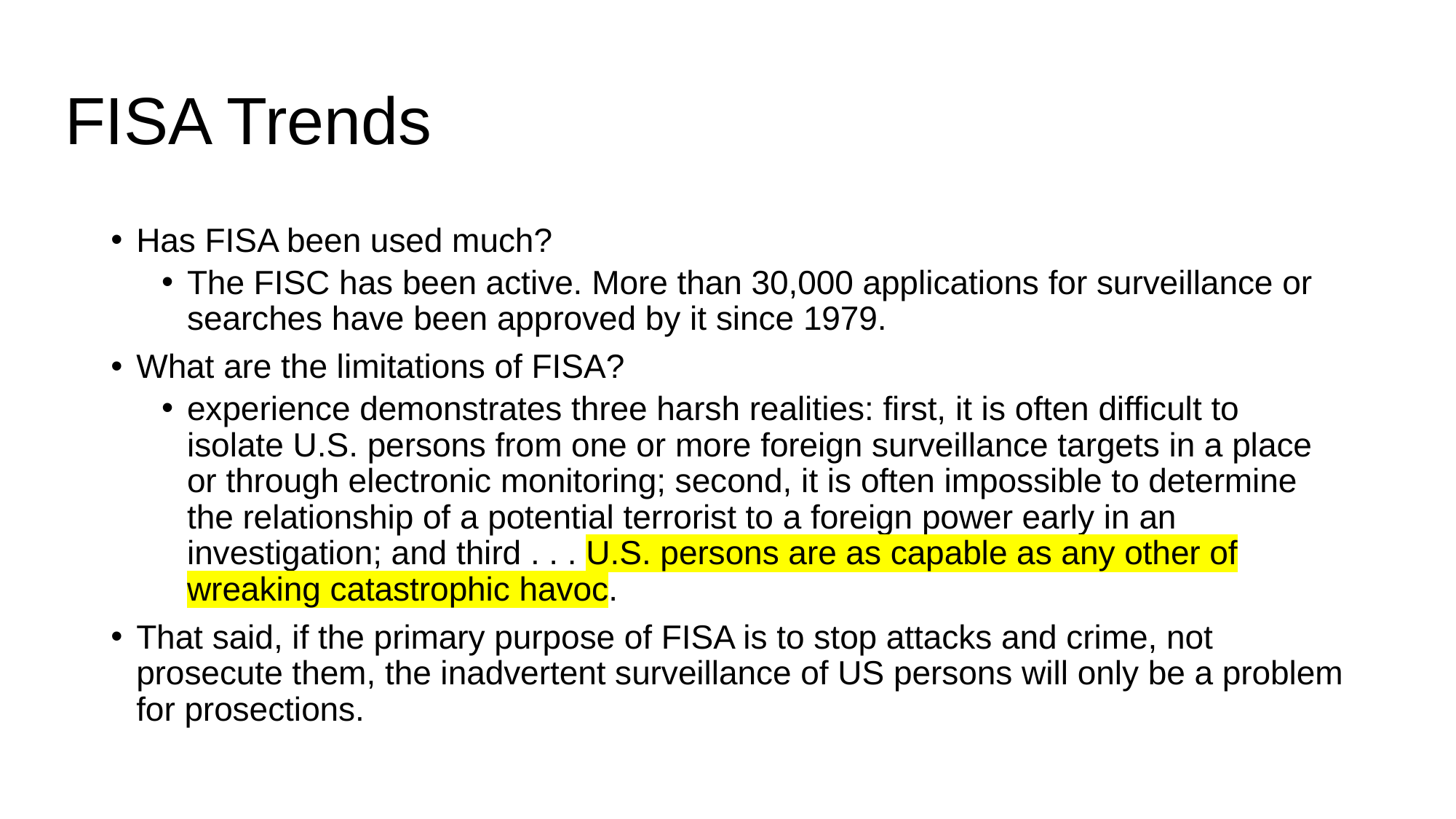

# FISA Trends
Has FISA been used much?
The FISC has been active. More than 30,000 applications for surveillance or searches have been approved by it since 1979.
What are the limitations of FISA?
experience demonstrates three harsh realities: first, it is often difficult to isolate U.S. persons from one or more foreign surveillance targets in a place or through electronic monitoring; second, it is often impossible to determine the relationship of a potential terrorist to a foreign power early in an investigation; and third . . . U.S. persons are as capable as any other of wreaking catastrophic havoc.
That said, if the primary purpose of FISA is to stop attacks and crime, not prosecute them, the inadvertent surveillance of US persons will only be a problem for prosections.